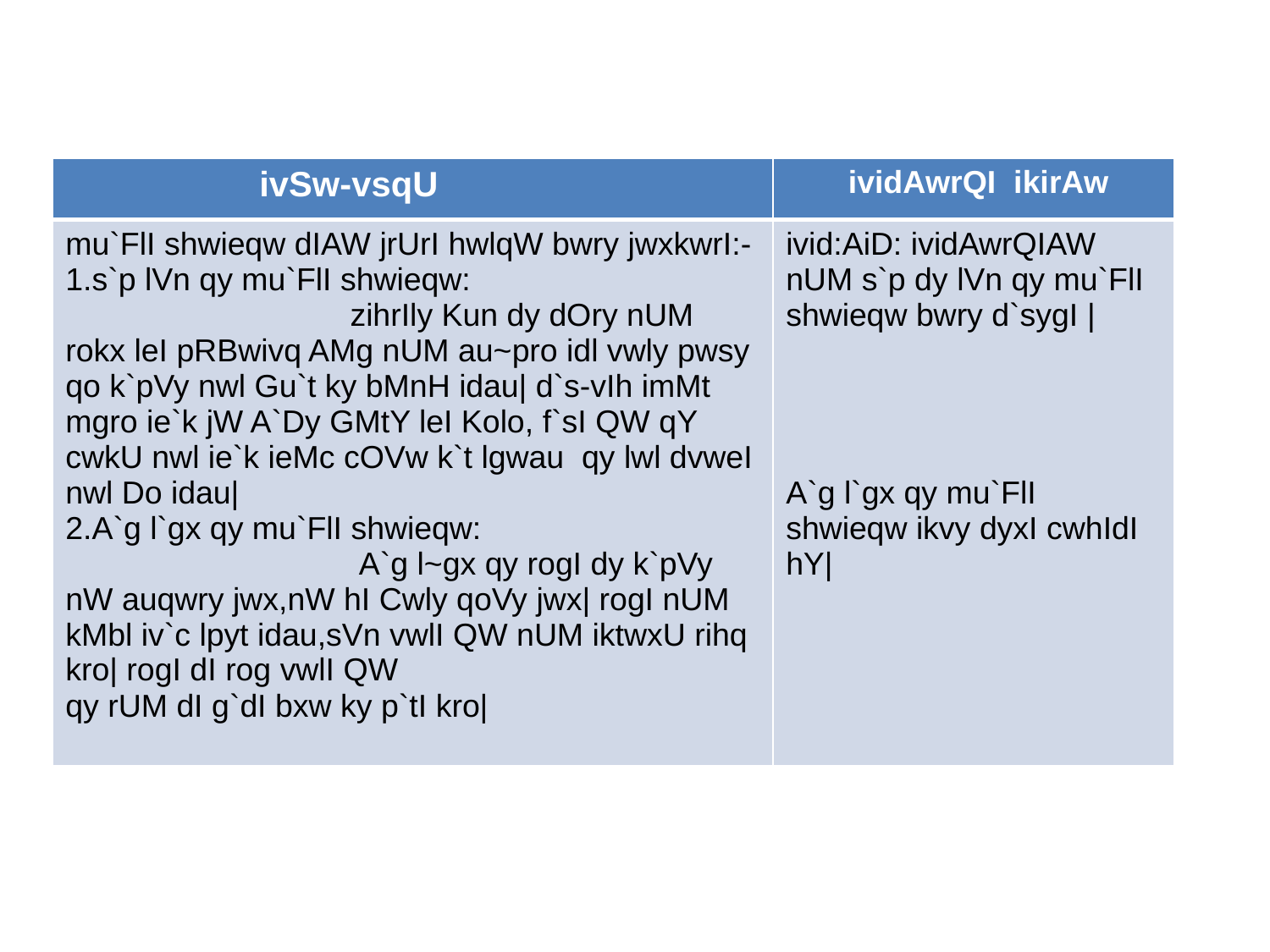

| ivSw-vsqU | ividAwrQI ikirAw |
| --- | --- |
| mu`FlI shwieqw dIAW jrUrI hwlqW bwry jwxkwrI:- 1.s`p lVn qy mu`FlI shwieqw: zihrIly Kun dy dOry nUM rokx leI pRBwivq AMg nUM au~pro idl vwly pwsy qo k`pVy nwl Gu`t ky bMnH idau| d`s-vIh imMt mgro ie`k jW A`Dy GMtY leI Kolo, f`sI QW qY cwkU nwl ie`k ieMc cOVw k`t lgwau qy lwl dvweI nwl Do idau| 2.A`g l`gx qy mu`FlI shwieqw: A`g l~gx qy rogI dy k`pVy nW auqwry jwx,nW hI Cwly qoVy jwx| rogI nUM kMbl iv`c lpyt idau,sVn vwlI QW nUM iktwxU rihq kro| rogI dI rog vwlI QW qy rUM dI g`dI bxw ky p`tI kro| | ivid:AiD: ividAwrQIAW nUM s`p dy lVn qy mu`FlI shwieqw bwry d`sygI | A`g l`gx qy mu`FlI shwieqw ikvy dyxI cwhIdI hY| |